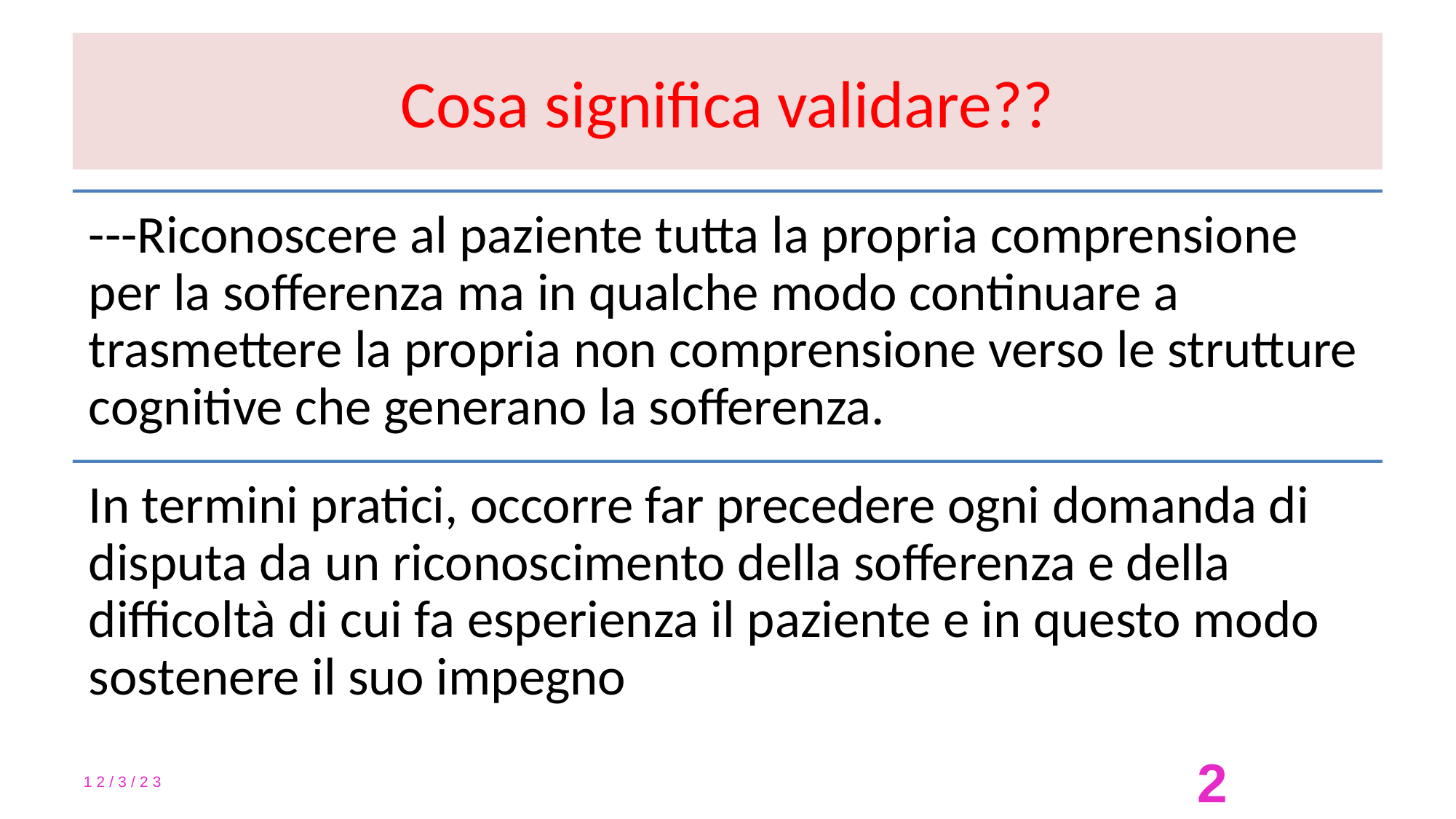

# Cosa significa validare??
---Riconoscere al paziente tutta la propria comprensione per la sofferenza ma in qualche modo continuare a trasmettere la propria non comprensione verso le strutture cognitive che generano la sofferenza.
In termini pratici, occorre far precedere ogni domanda di disputa da un riconoscimento della sofferenza e della difficoltà di cui fa esperienza il paziente e in questo modo sostenere il suo impegno
12/3/23
2